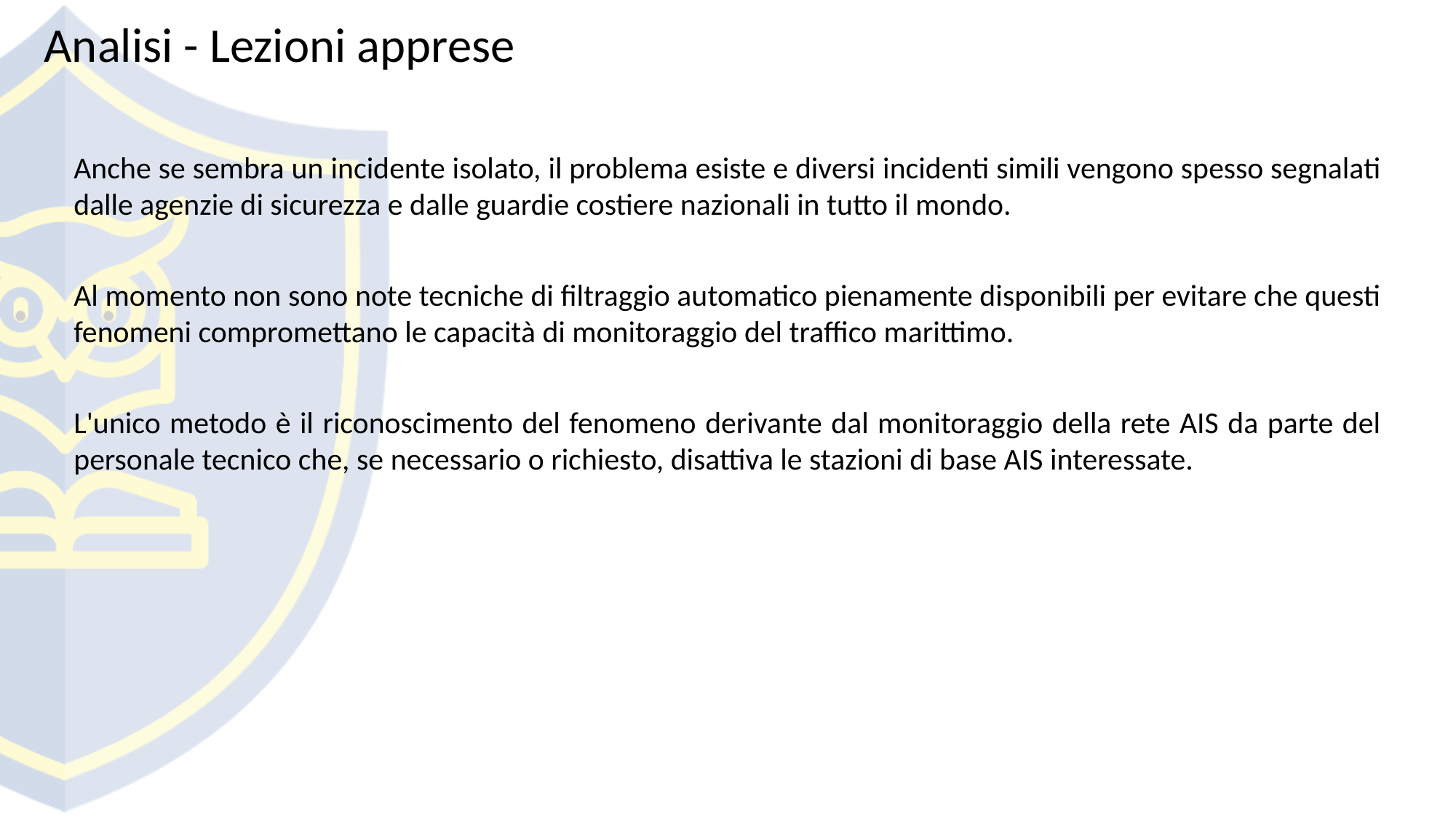

Analisi - Lezioni apprese
Anche se sembra un incidente isolato, il problema esiste e diversi incidenti simili vengono spesso segnalati dalle agenzie di sicurezza e dalle guardie costiere nazionali in tutto il mondo.

Al momento non sono note tecniche di filtraggio automatico pienamente disponibili per evitare che questi fenomeni compromettano le capacità di monitoraggio del traffico marittimo.

L'unico metodo è il riconoscimento del fenomeno derivante dal monitoraggio della rete AIS da parte del personale tecnico che, se necessario o richiesto, disattiva le stazioni di base AIS interessate.